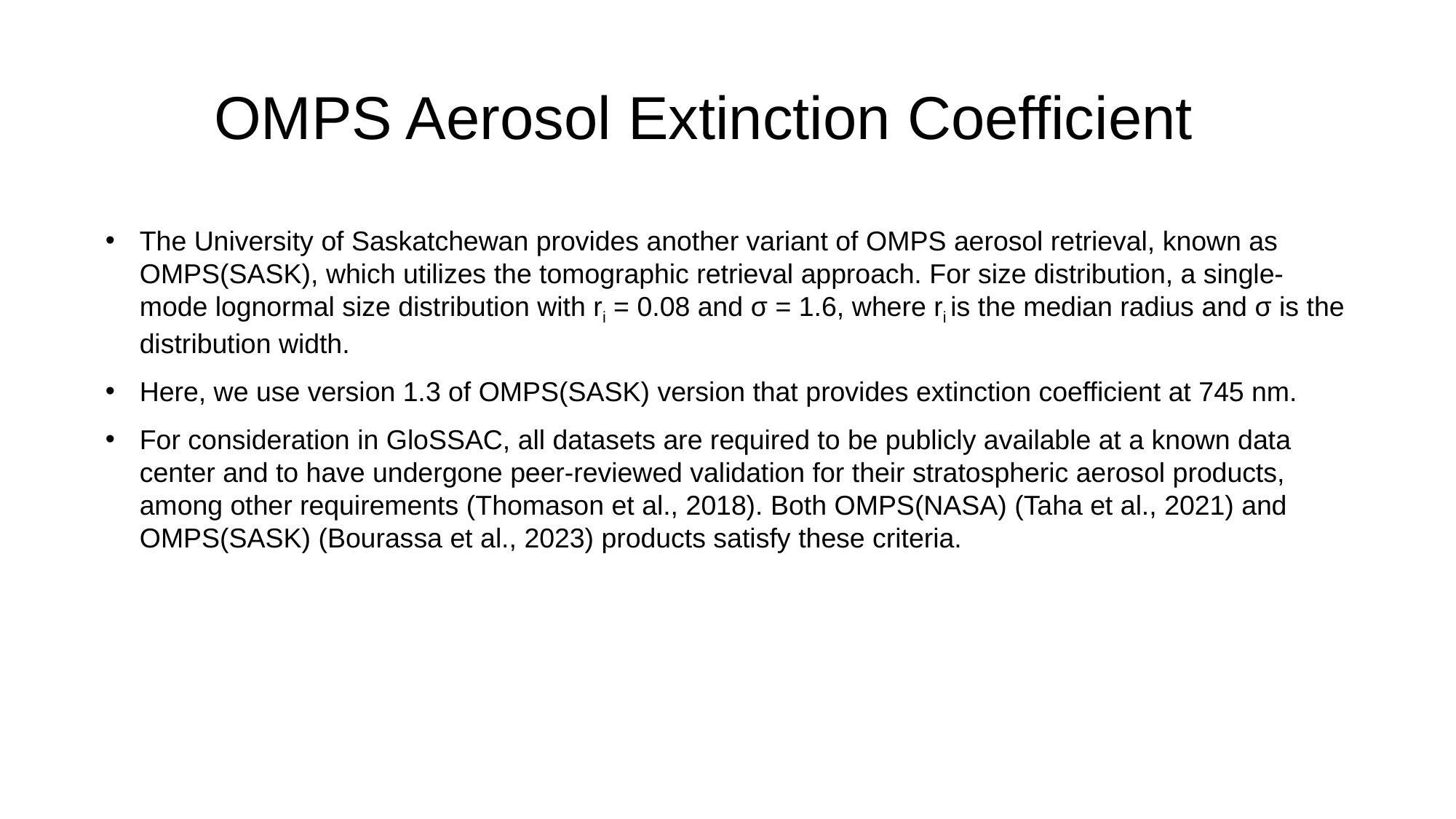

# OMPS Aerosol Extinction Coefficient
The University of Saskatchewan provides another variant of OMPS aerosol retrieval, known as OMPS(SASK), which utilizes the tomographic retrieval approach. For size distribution, a single-mode lognormal size distribution with ri = 0.08 and σ = 1.6, where ri is the median radius and σ is the distribution width.
Here, we use version 1.3 of OMPS(SASK) version that provides extinction coefficient at 745 nm.
For consideration in GloSSAC, all datasets are required to be publicly available at a known data center and to have undergone peer-reviewed validation for their stratospheric aerosol products, among other requirements (Thomason et al., 2018). Both OMPS(NASA) (Taha et al., 2021) and OMPS(SASK) (Bourassa et al., 2023) products satisfy these criteria.